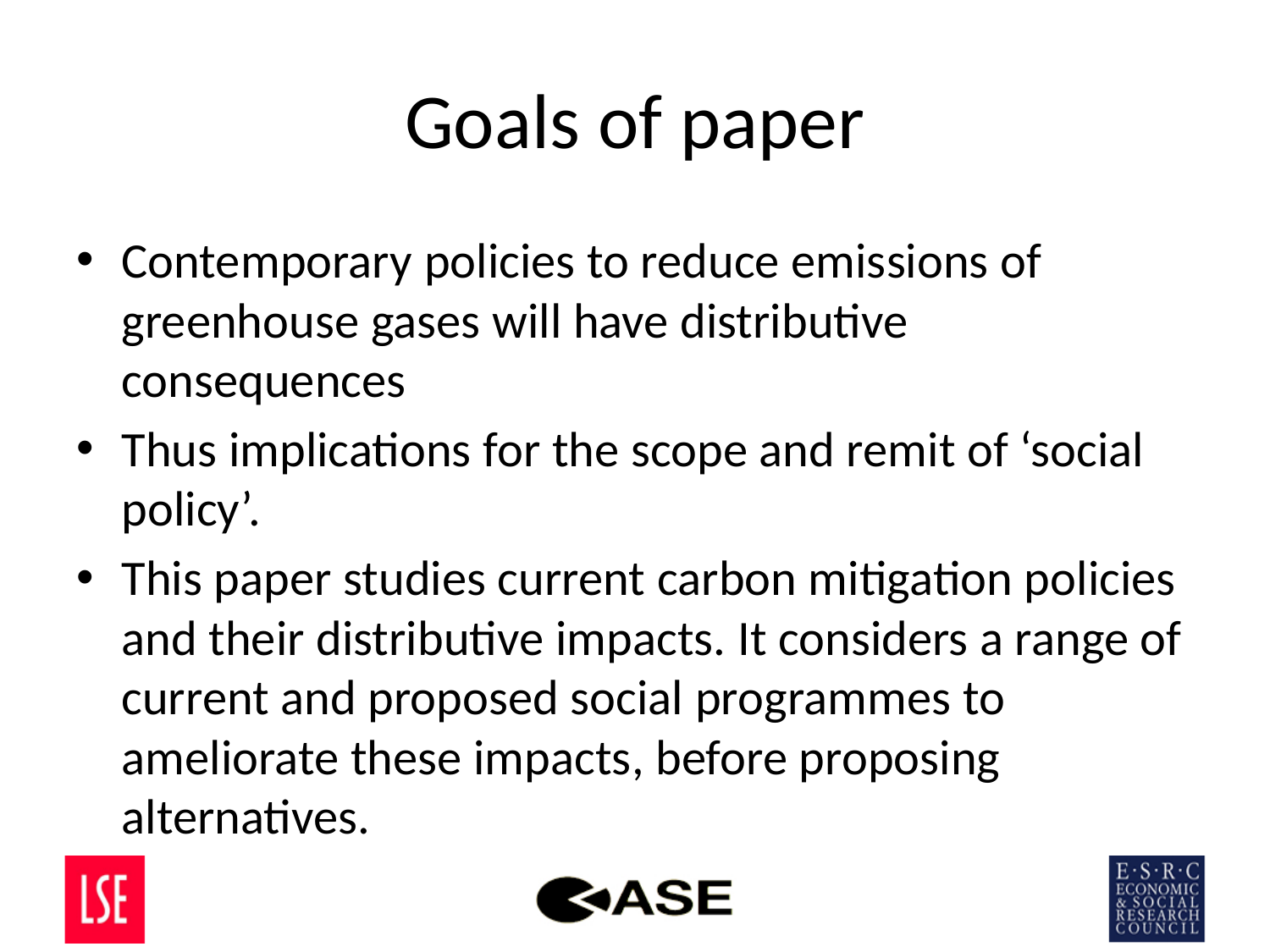

# Goals of paper
Contemporary policies to reduce emissions of greenhouse gases will have distributive consequences
Thus implications for the scope and remit of ‘social policy’.
This paper studies current carbon mitigation policies and their distributive impacts. It considers a range of current and proposed social programmes to ameliorate these impacts, before proposing alternatives.